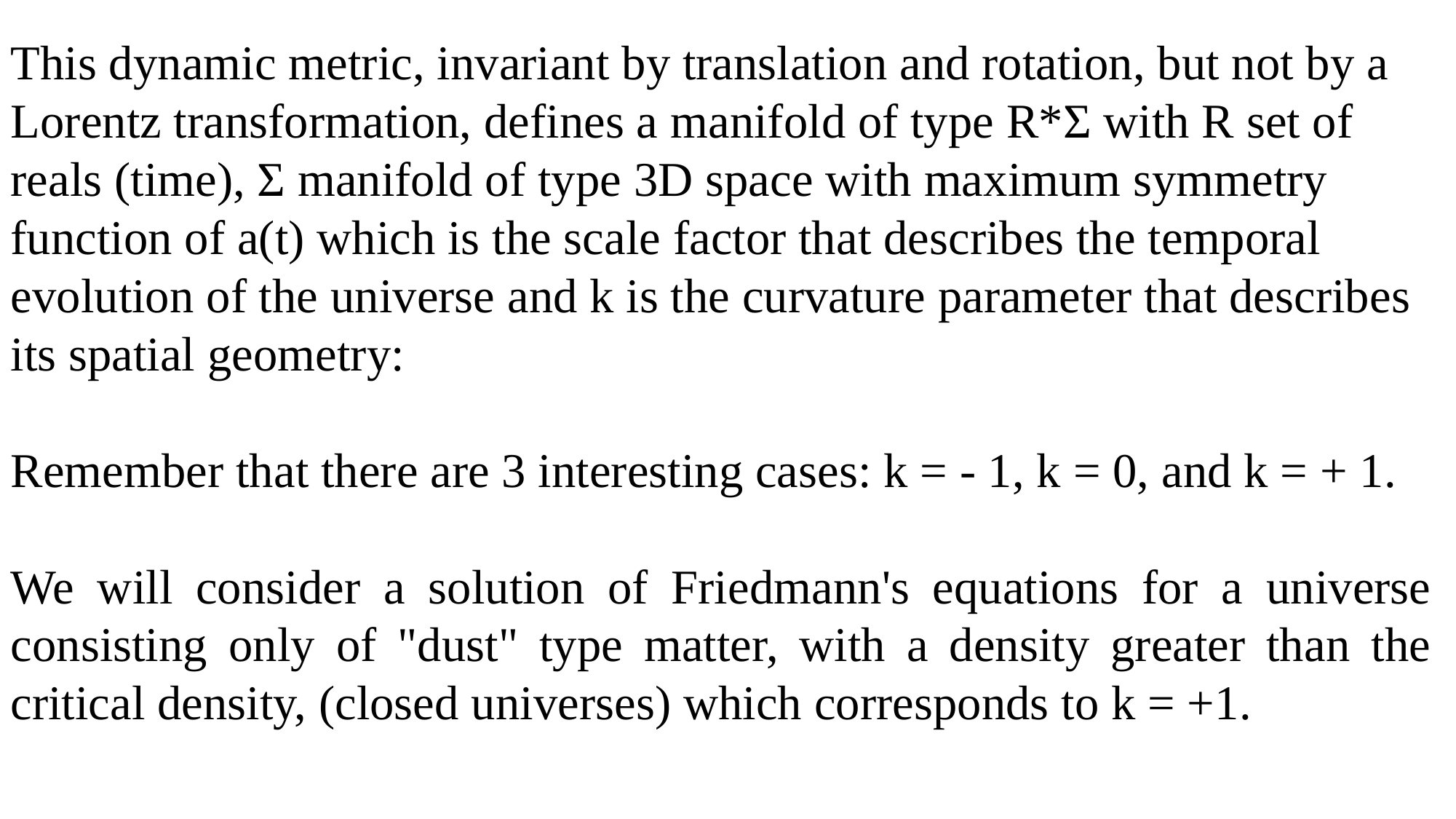

This dynamic metric, invariant by translation and rotation, but not by a Lorentz transformation, defines a manifold of type R*Σ with R set of reals (time), Σ manifold of type 3D space with maximum symmetry function of a(t) which is the scale factor that describes the temporal evolution of the universe and k is the curvature parameter that describes its spatial geometry:

Remember that there are 3 interesting cases: k = - 1, k = 0, and k = + 1.

We will consider a solution of Friedmann's equations for a universe consisting only of "dust" type matter, with a density greater than the critical density, (closed universes) which corresponds to k = +1.